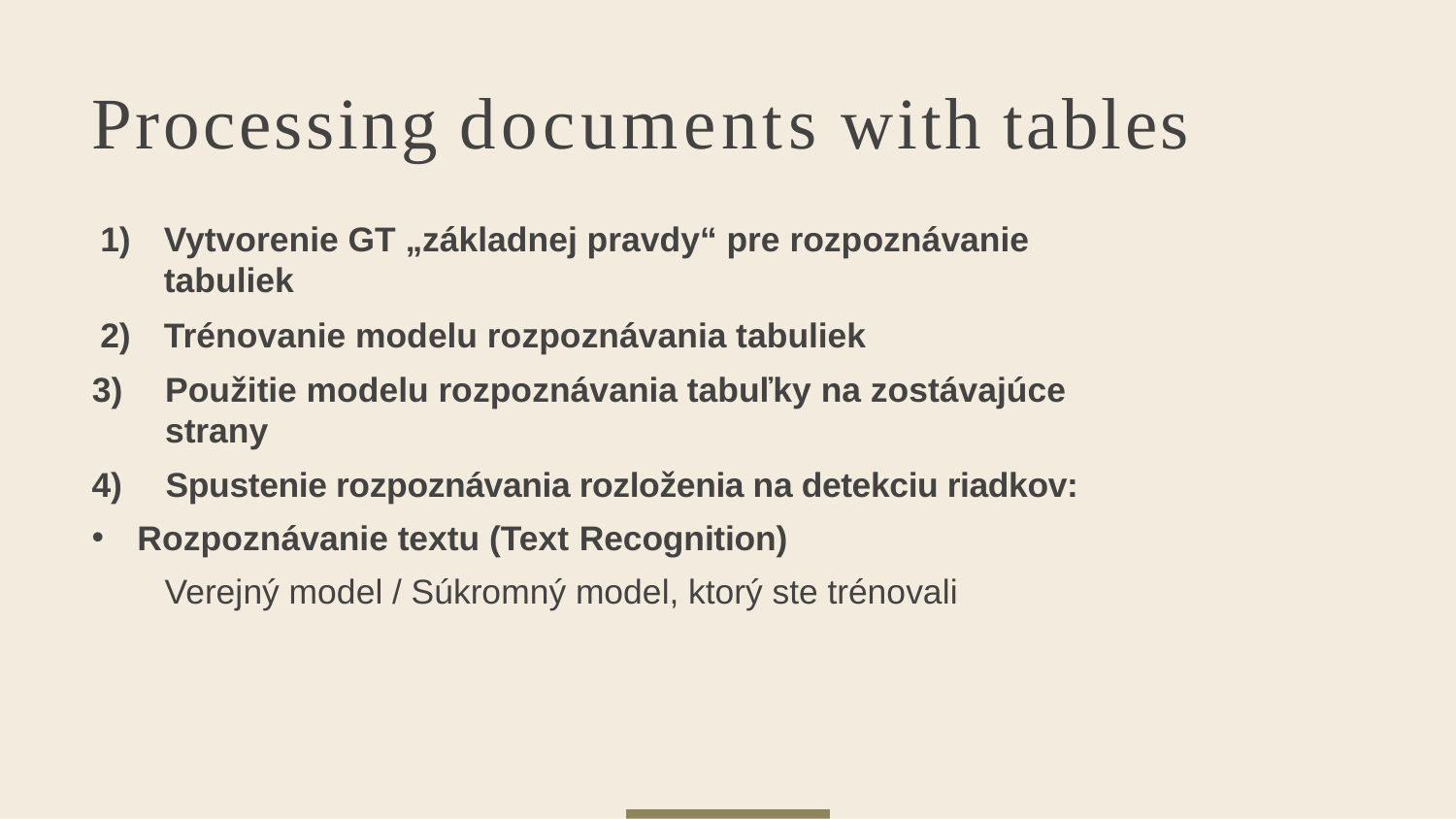

# Processing documents with tables
Vytvorenie GT „základnej pravdy“ pre rozpoznávanie tabuliek
Trénovanie modelu rozpoznávania tabuliek
Použitie modelu rozpoznávania tabuľky na zostávajúce strany
Spustenie rozpoznávania rozloženia na detekciu riadkov:
Rozpoznávanie textu (Text Recognition)
Verejný model / Súkromný model, ktorý ste trénovali